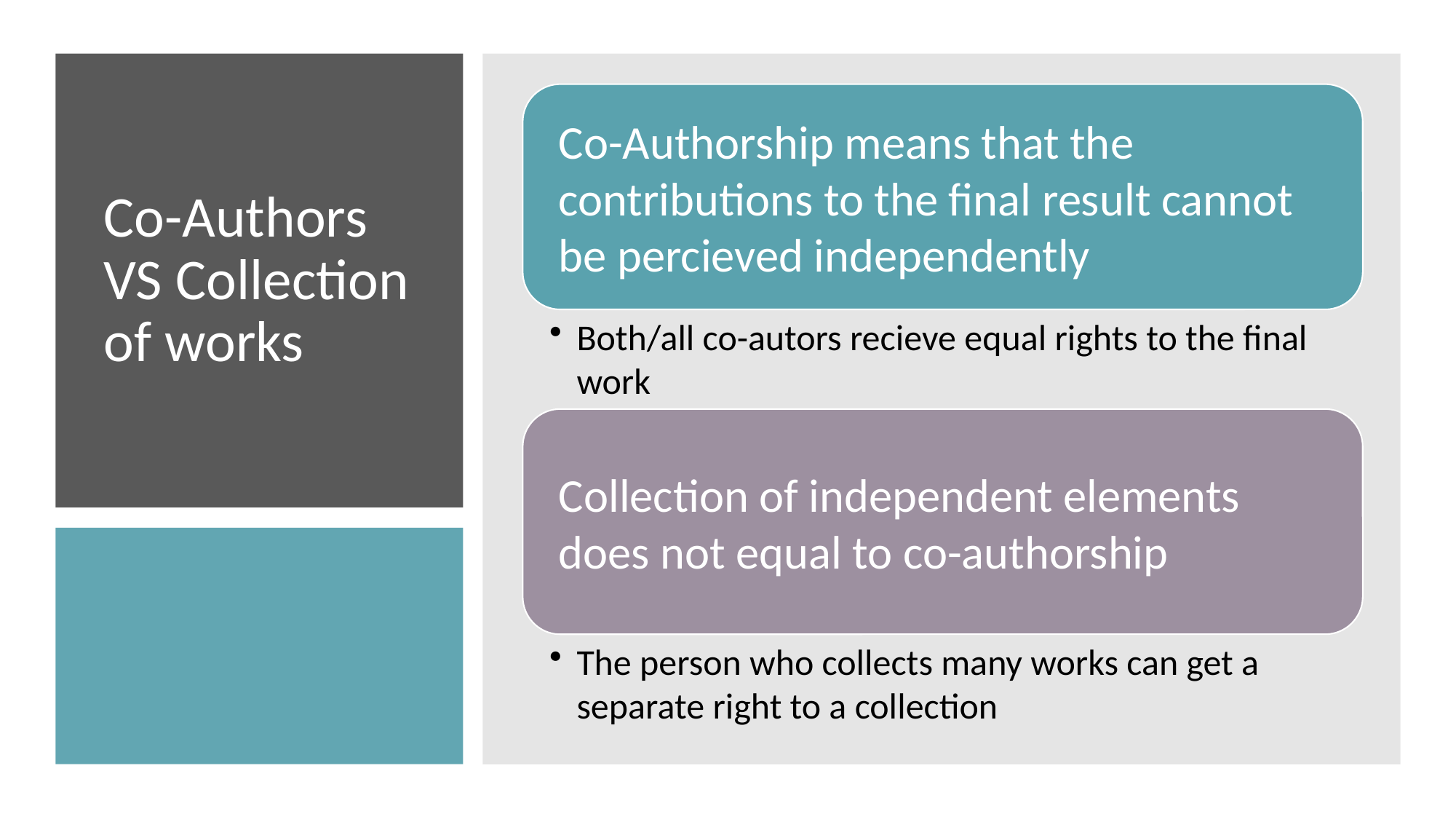

Co-Authorship means that the contributions to the final result cannot be percieved independently
Both/all co-autors recieve equal rights to the final work
Collection of independent elements does not equal to co-authorship
The person who collects many works can get a separate right to a collection
# Co-Authors VS Collection of works